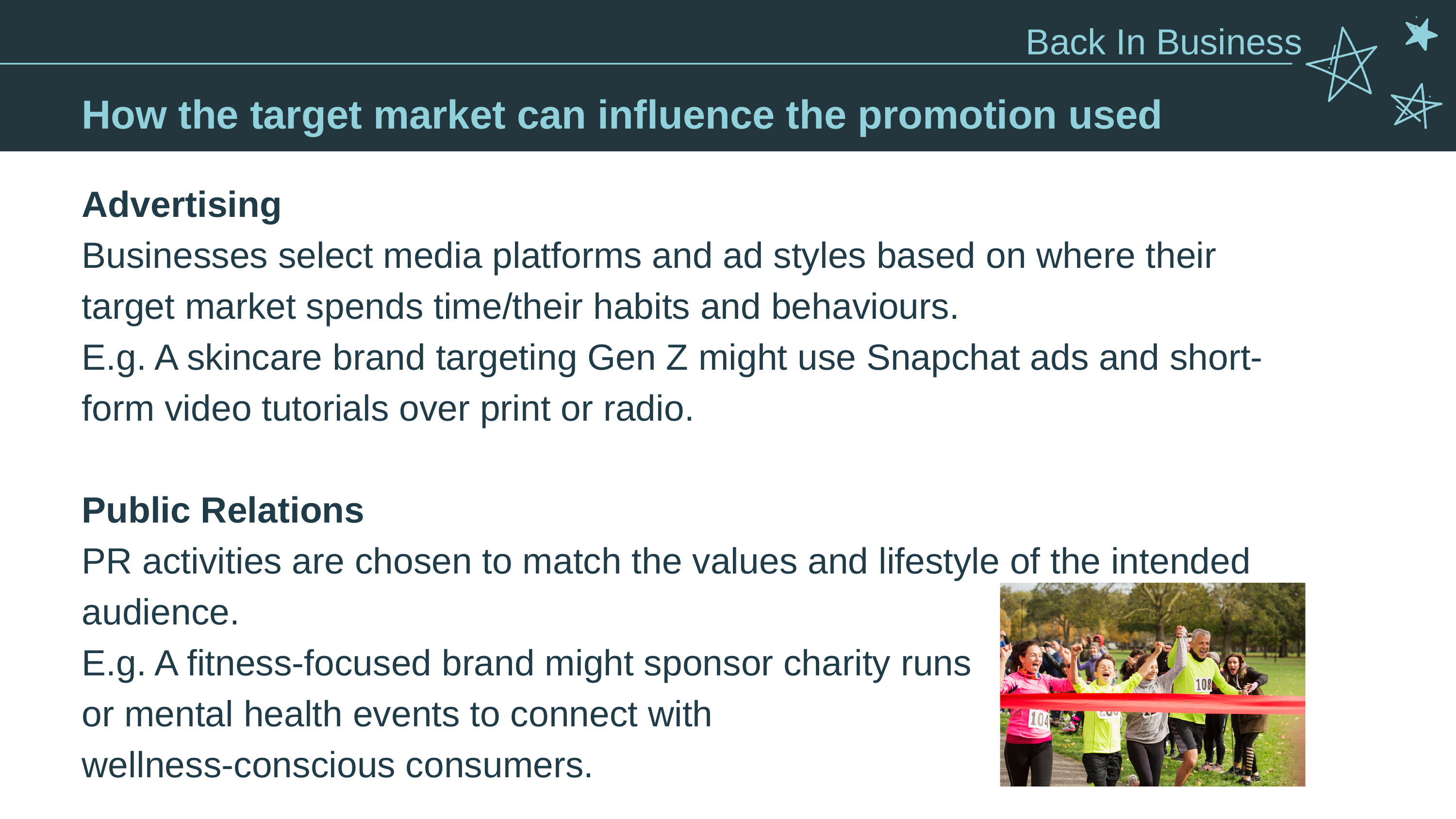

Back In Business

Pricing - Types of pricing strategies

How the target market can influence the promotion used
Advertising
Businesses select media platforms and ad styles based on where their target market spends time/their habits and behaviours.
E.g. A skincare brand targeting Gen Z might use Snapchat ads and short-form video tutorials over print or radio.

Public Relations
PR activities are chosen to match the values and lifestyle of the intended audience.
E.g. A fitness-focused brand might sponsor charity runs
or mental health events to connect with
wellness-conscious consumers.